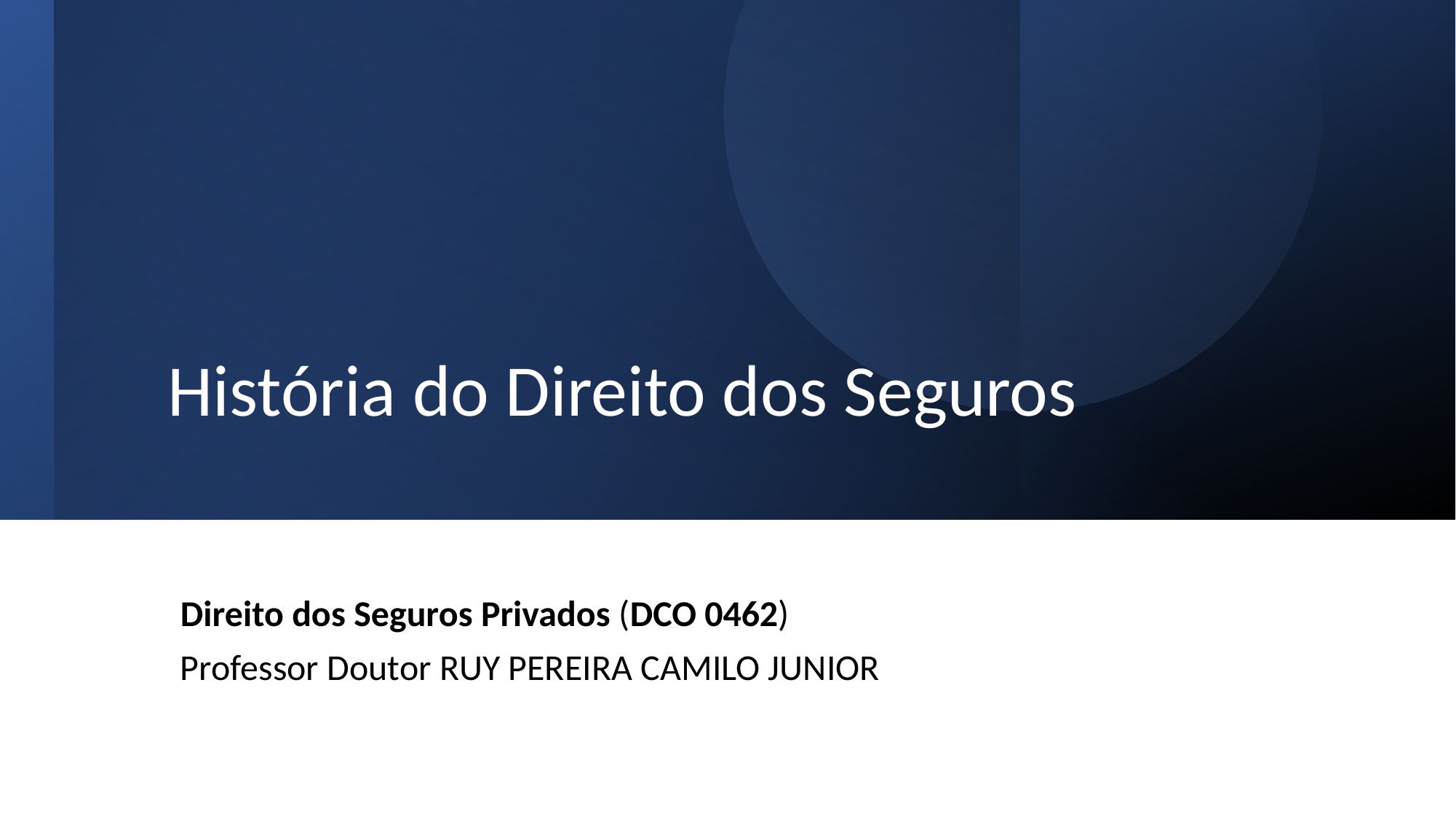

# História do Direito dos Seguros
 Direito dos Seguros Privados (DCO 0462)
 Professor Doutor Ruy Pereira Camilo Junior